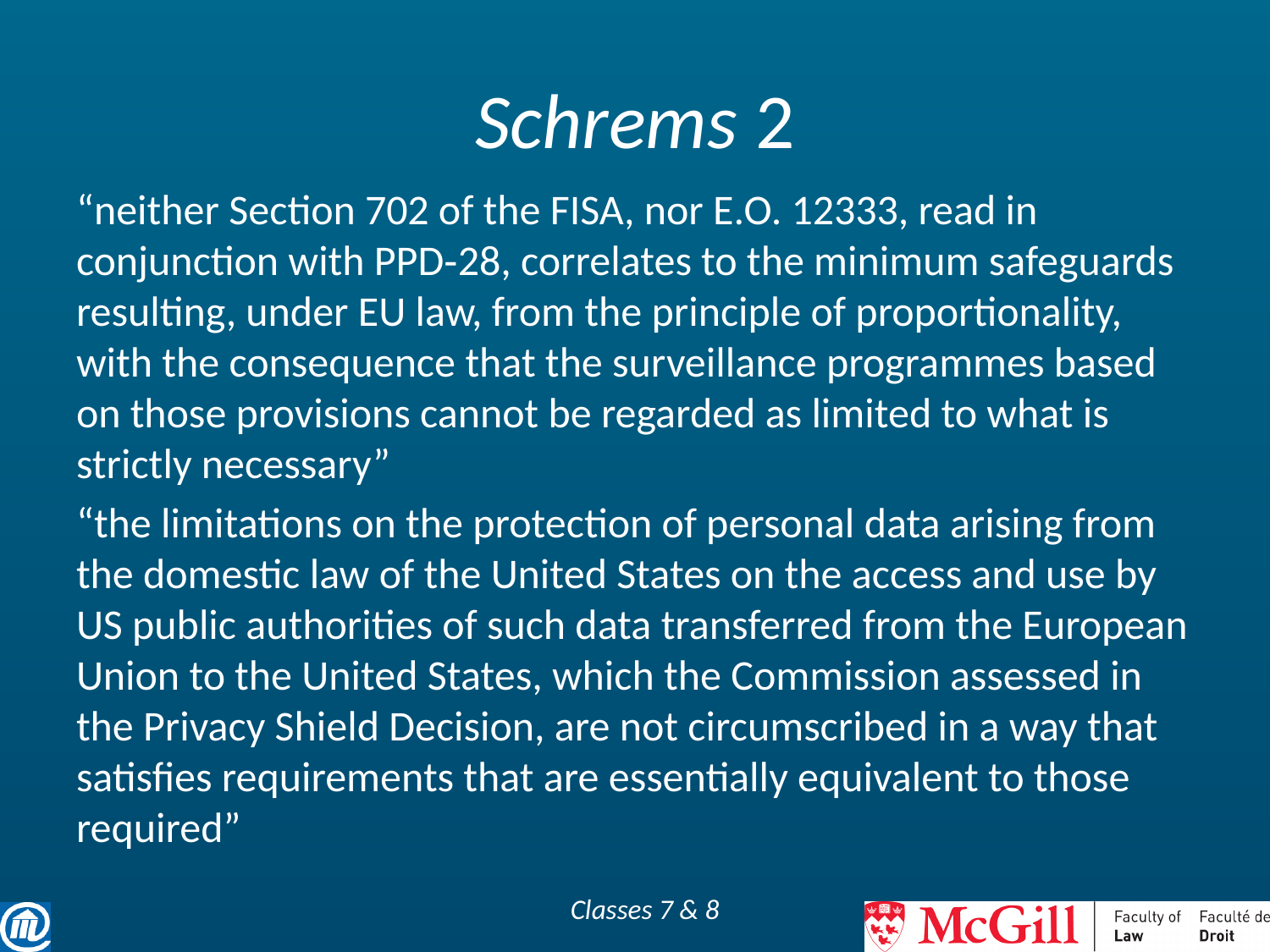

# Schrems 2
“neither Section 702 of the FISA, nor E.O. 12333, read in conjunction with PPD‑28, correlates to the minimum safeguards resulting, under EU law, from the principle of proportionality, with the consequence that the surveillance programmes based on those provisions cannot be regarded as limited to what is strictly necessary”
“the limitations on the protection of personal data arising from the domestic law of the United States on the access and use by US public authorities of such data transferred from the European Union to the United States, which the Commission assessed in the Privacy Shield Decision, are not circumscribed in a way that satisfies requirements that are essentially equivalent to those required”

Classes 7 & 8